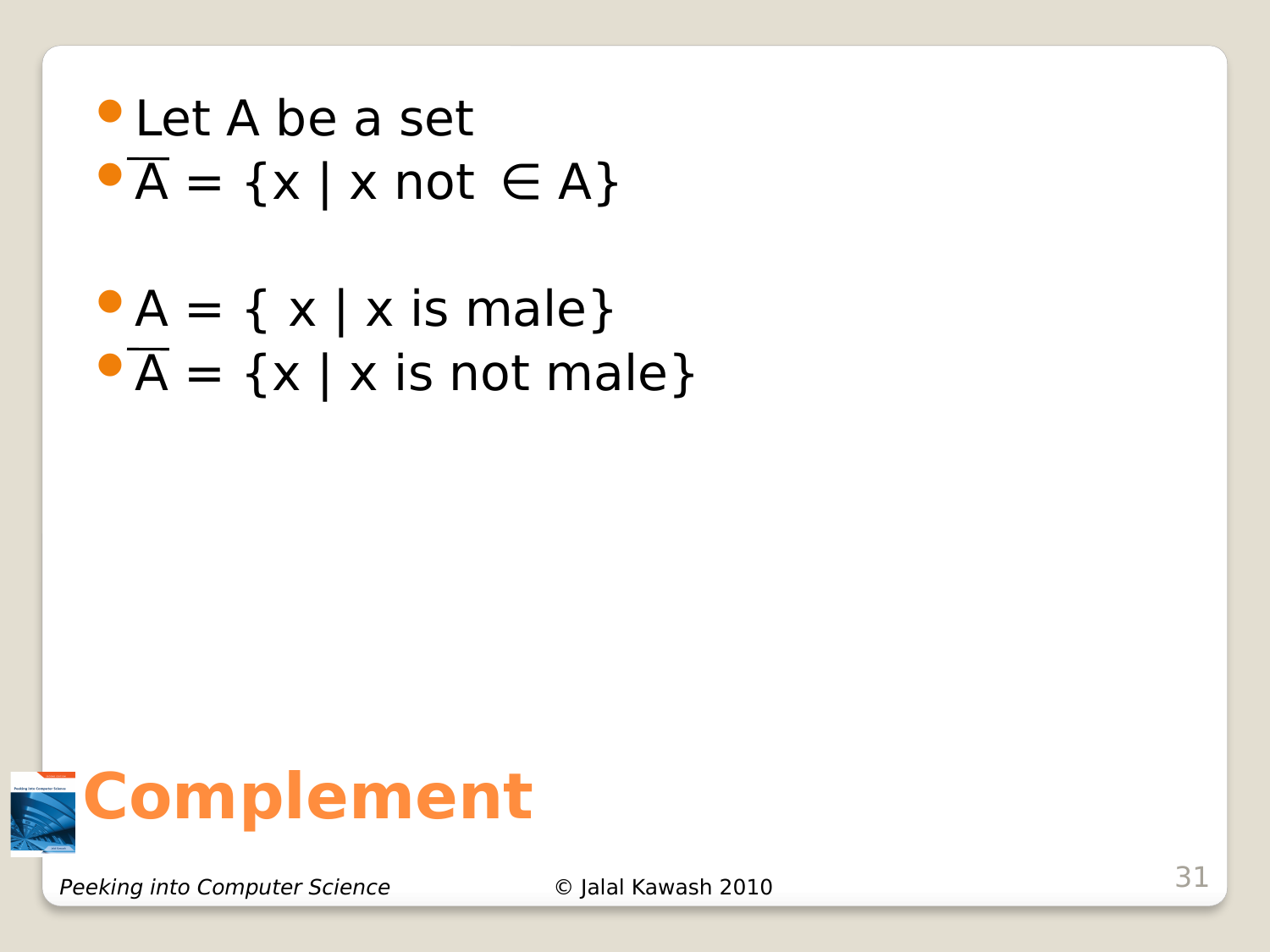

Let A be a set
A = {x | x not ∈ A}

A = { x | x is male}
A = {x | x is not male}

# Complement
31